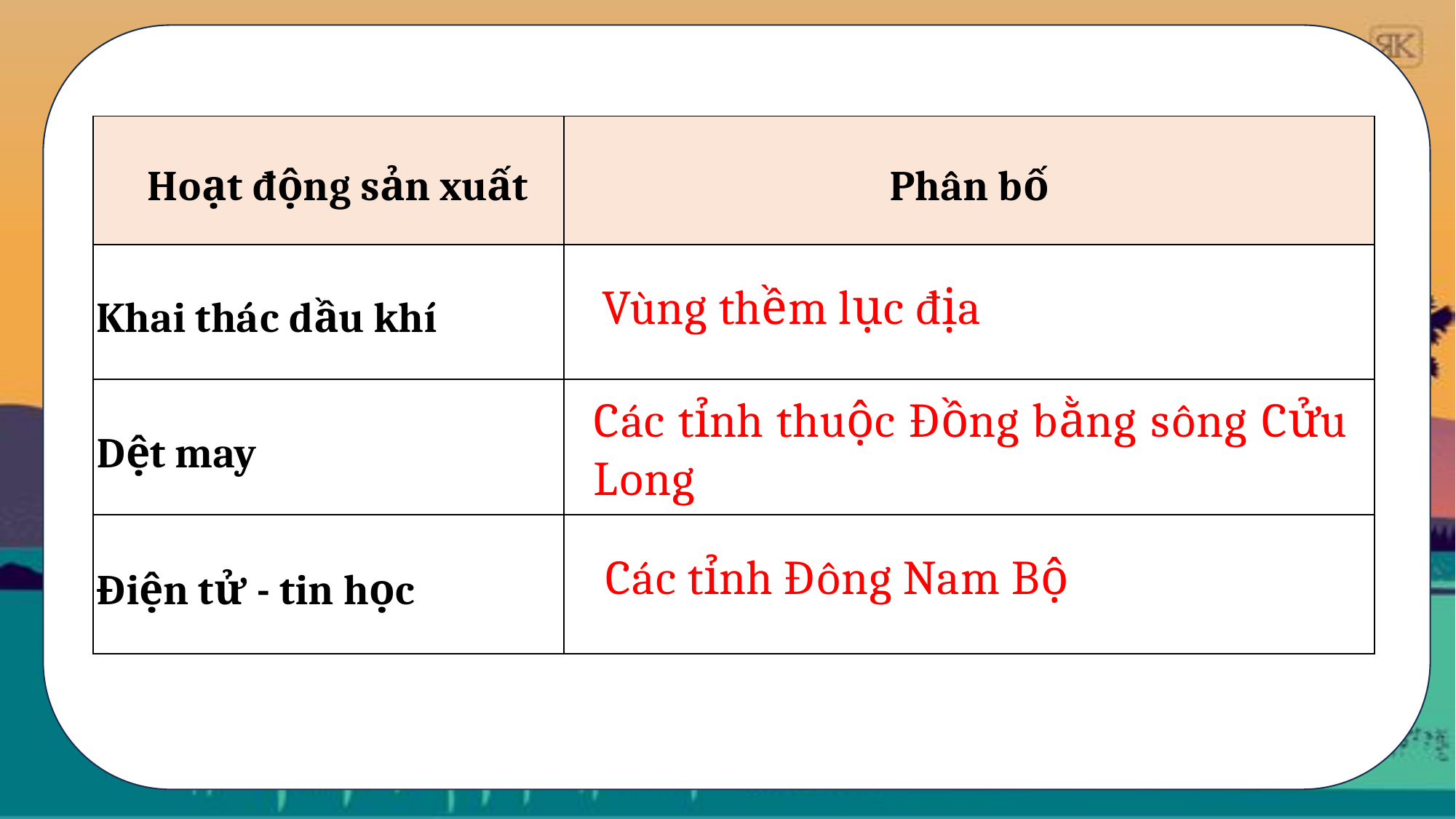

| Hoạt động sản xuất | Phân bố |
| --- | --- |
| Khai thác dầu khí |  |
| Dệt may |  |
| Điện tử - tin học |  |
Vùng thềm lục địa
Các tỉnh thuộc Đồng bằng sông Cửu Long
Các tỉnh Đông Nam Bộ